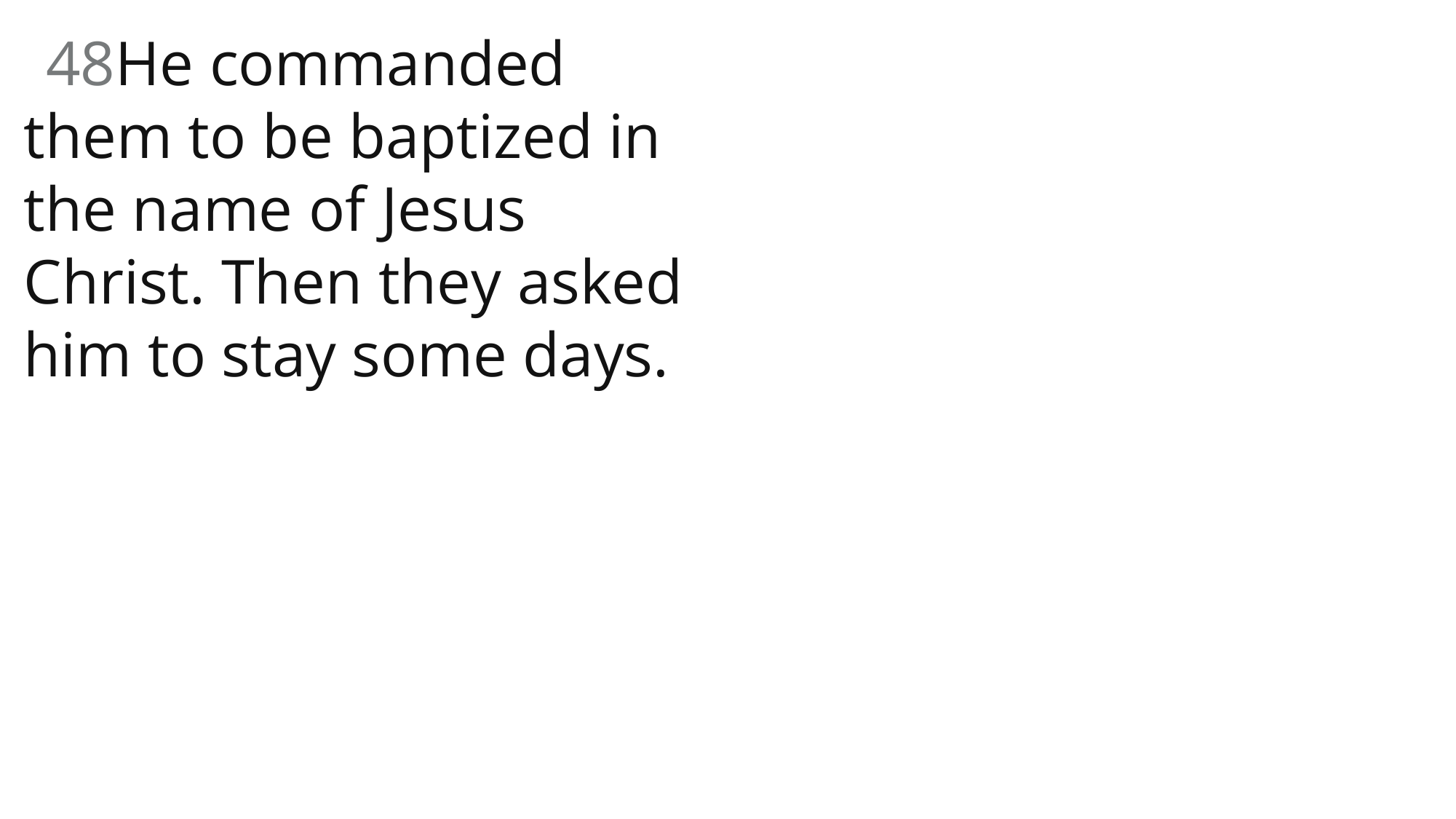

48He commanded them to be baptized in the name of Jesus Christ. Then they asked him to stay some days.